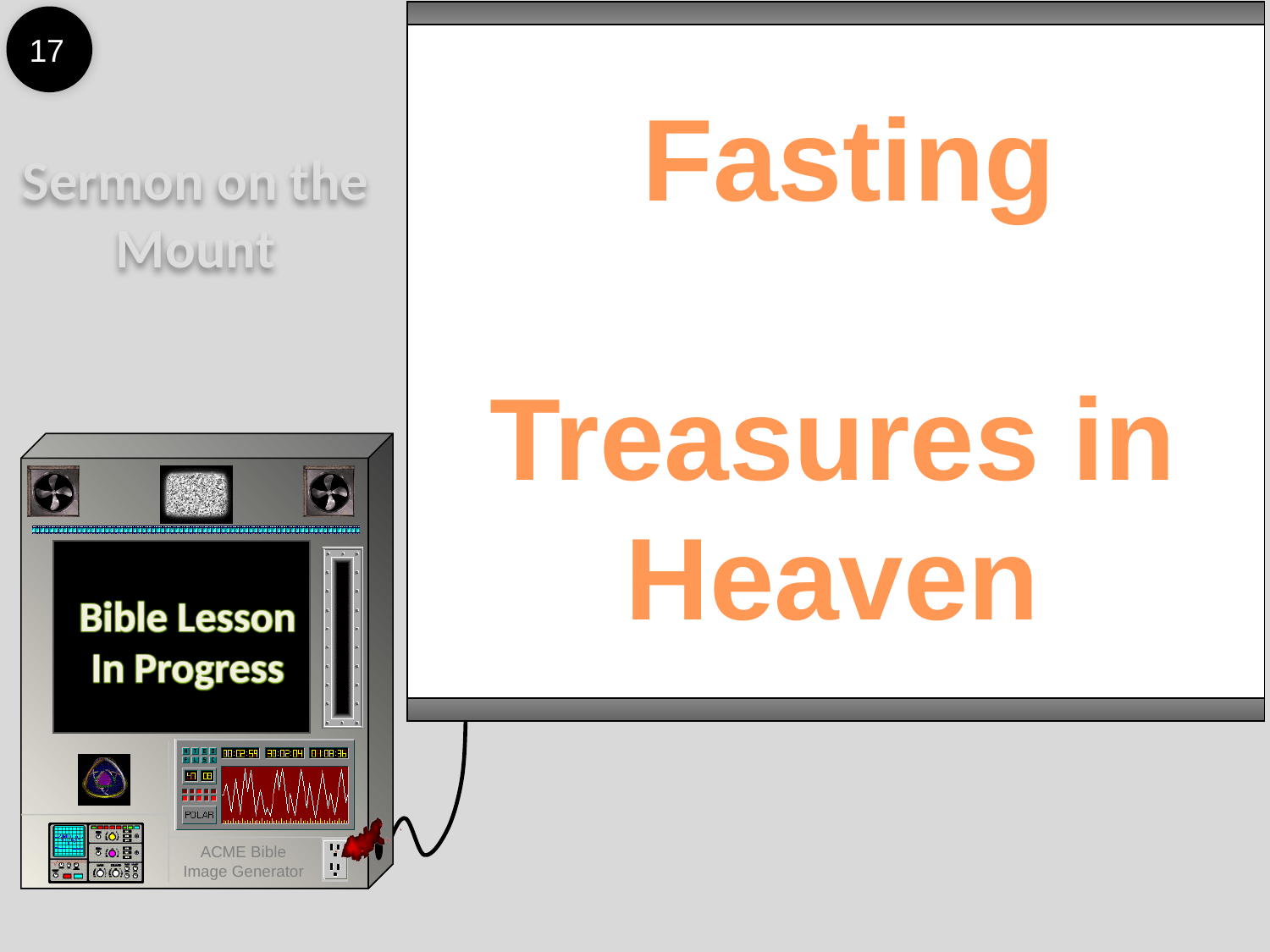

17
 Fasting
Treasures in Heaven
Sermon on the Mount